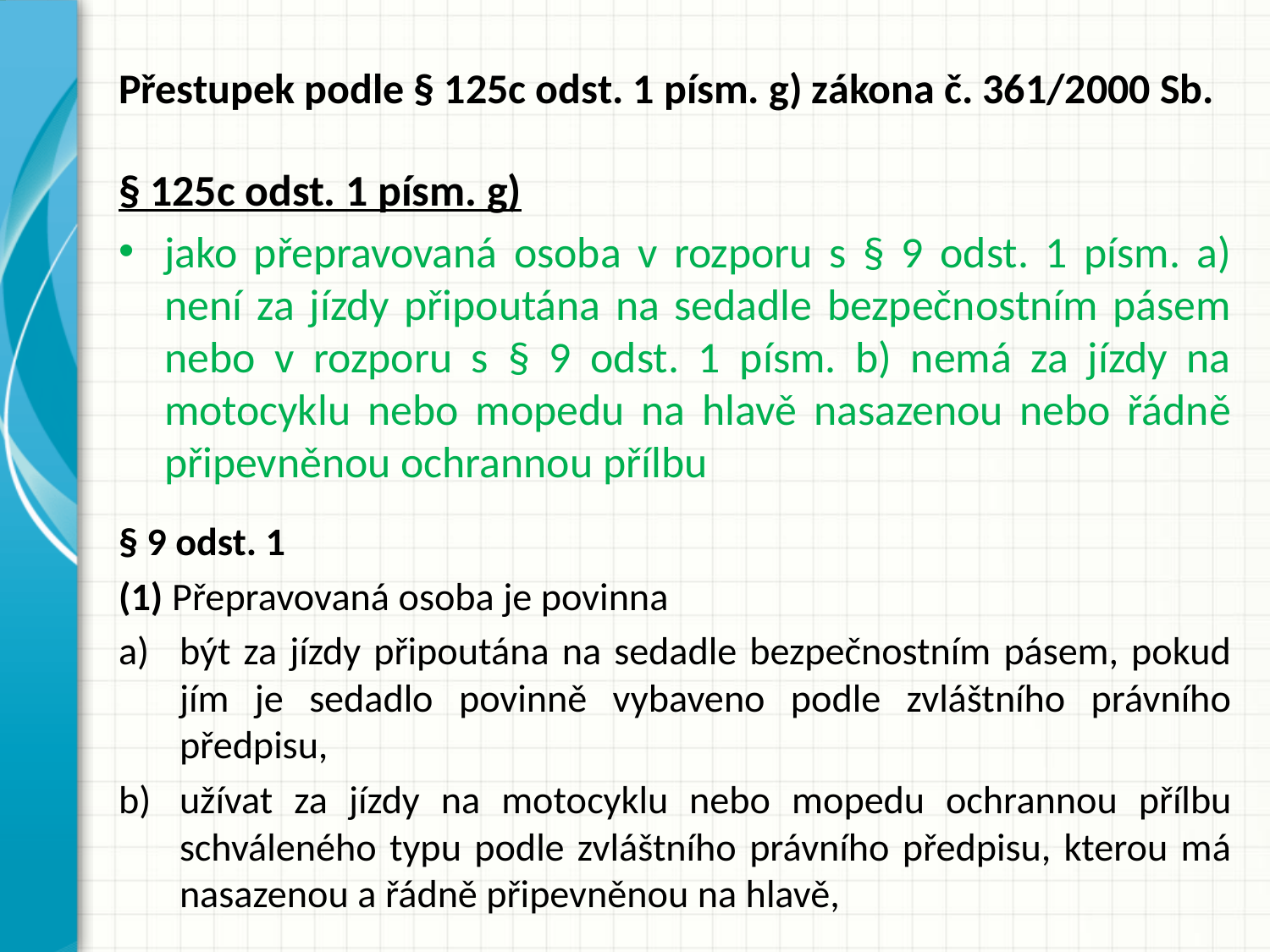

# Přestupek podle § 125c odst. 1 písm. g) zákona č. 361/2000 Sb.
§ 125c odst. 1 písm. g)
jako přepravovaná osoba v rozporu s § 9 odst. 1 písm. a) není za jízdy připoutána na sedadle bezpečnostním pásem nebo v rozporu s § 9 odst. 1 písm. b) nemá za jízdy na motocyklu nebo mopedu na hlavě nasazenou nebo řádně připevněnou ochrannou přílbu

§ 9 odst. 1
(1) Přepravovaná osoba je povinna
být za jízdy připoutána na sedadle bezpečnostním pásem, pokud jím je sedadlo povinně vybaveno podle zvláštního právního předpisu,
užívat za jízdy na motocyklu nebo mopedu ochrannou přílbu schváleného typu podle zvláštního právního předpisu, kterou má nasazenou a řádně připevněnou na hlavě,